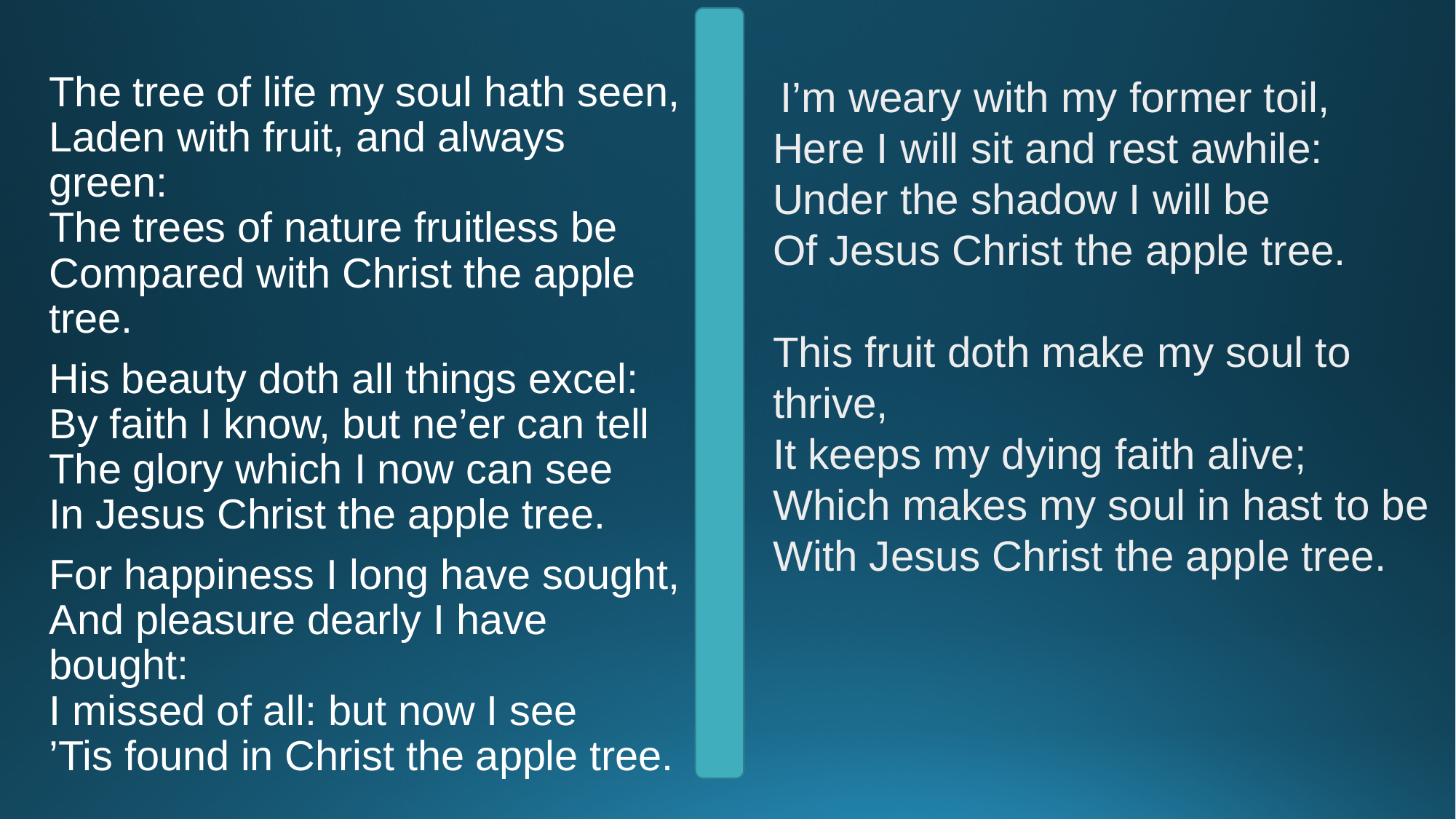

The tree of life my soul hath seen, 
Laden with fruit, and always green: 
The trees of nature fruitless be 
Compared with Christ the apple tree.
His beauty doth all things excel: 
By faith I know, but ne’er can tell 
The glory which I now can see 
In Jesus Christ the apple tree.
For happiness I long have sought, 
And pleasure dearly I have bought: 
I missed of all: but now I see 
’Tis found in Christ the apple tree.

 I’m weary with my former toil, 
Here I will sit and rest awhile: 
Under the shadow I will be 
Of Jesus Christ the apple tree.

This fruit doth make my soul to thrive, 
It keeps my dying faith alive; 
Which makes my soul in hast to be 
With Jesus Christ the apple tree.